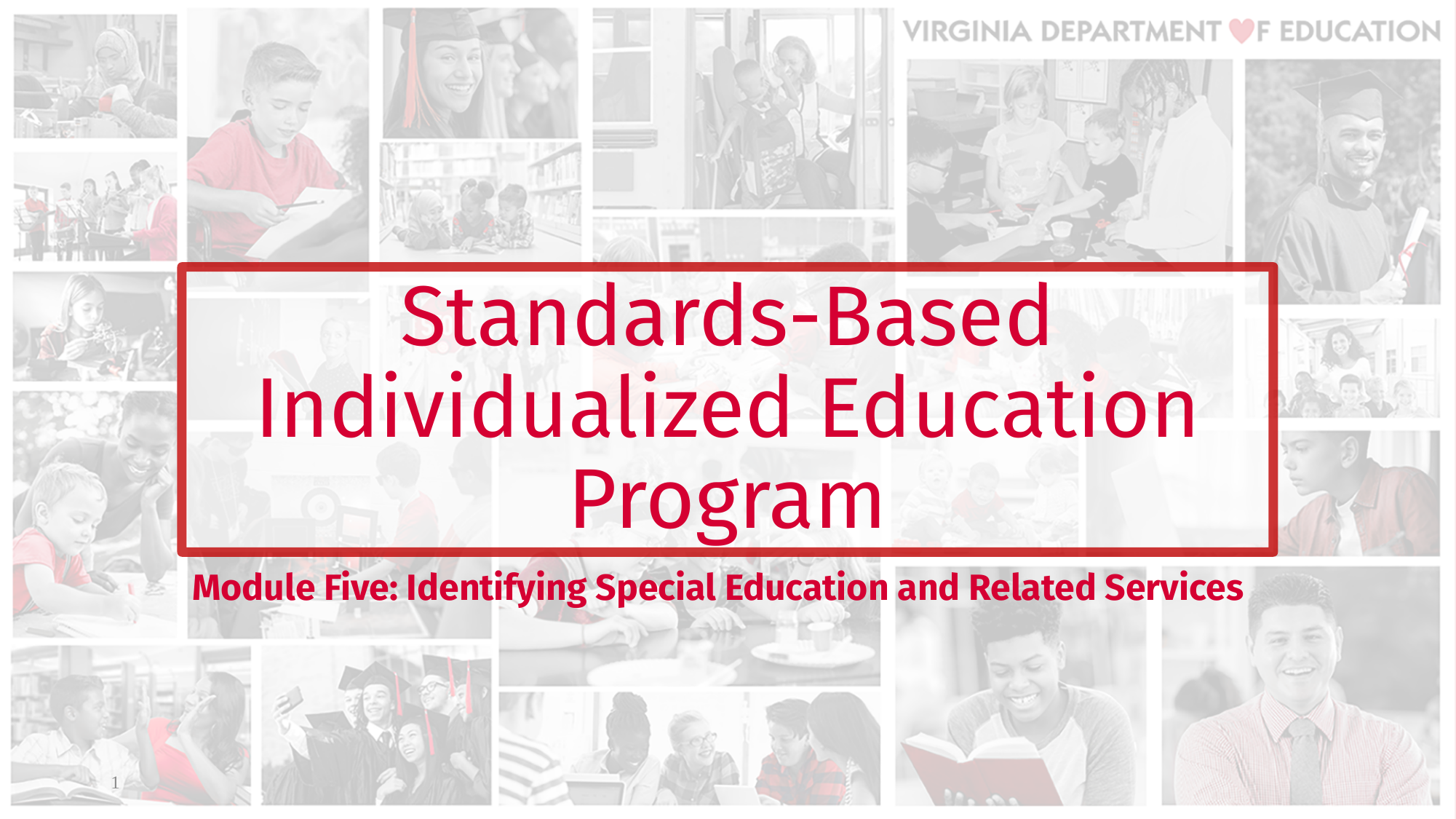

# Standards-Based Individualized Education Program
Module Five: Identifying Special Education and Related Services

1